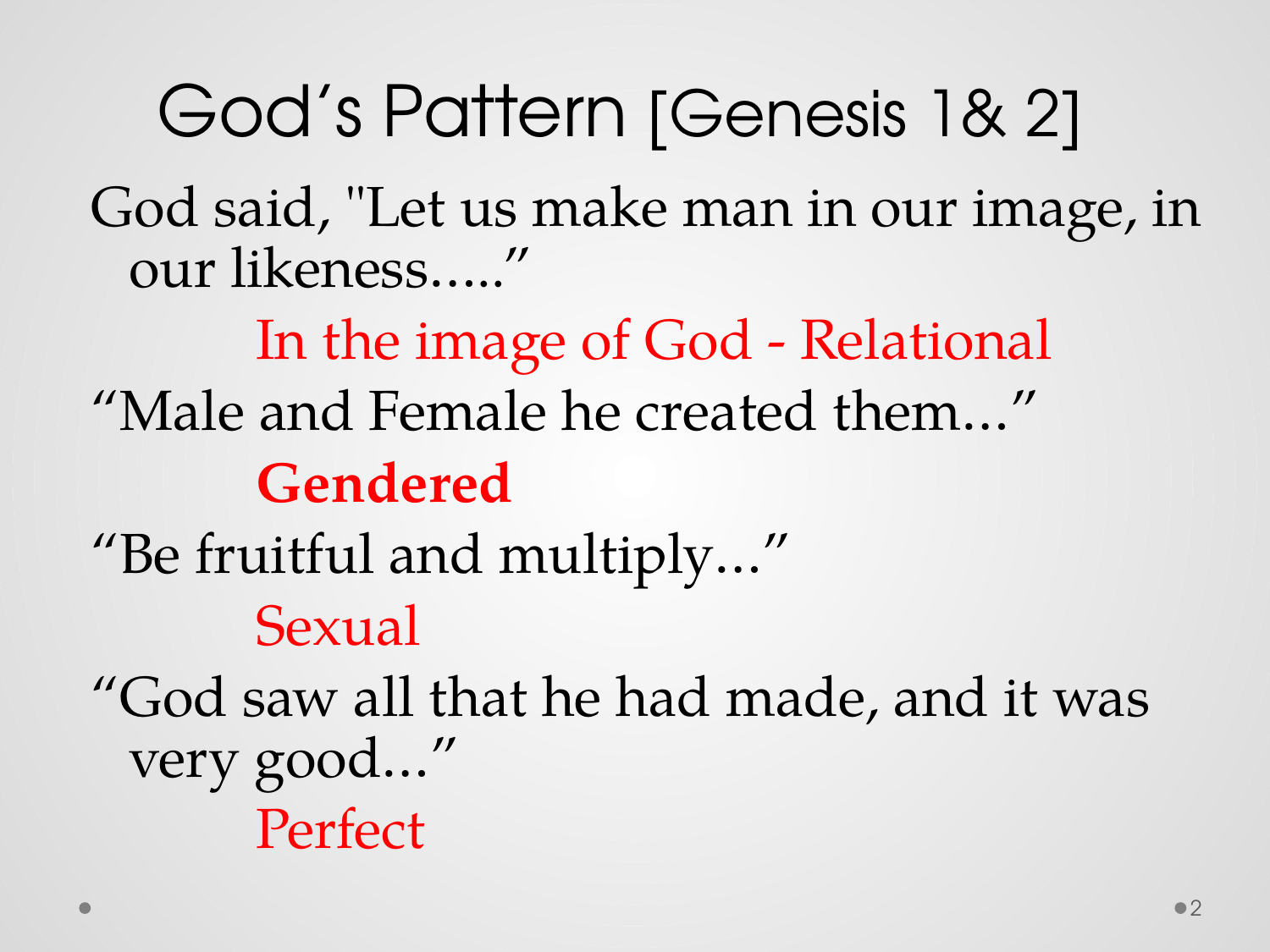

God’s Pattern [Genesis 1& 2]
God said, "Let us make man in our image, in our likeness…..”
		In the image of God - Relational
“Male and Female he created them…”
		Gendered
“Be fruitful and multiply…”
		Sexual
“God saw all that he had made, and it was very good…”
		Perfect
2